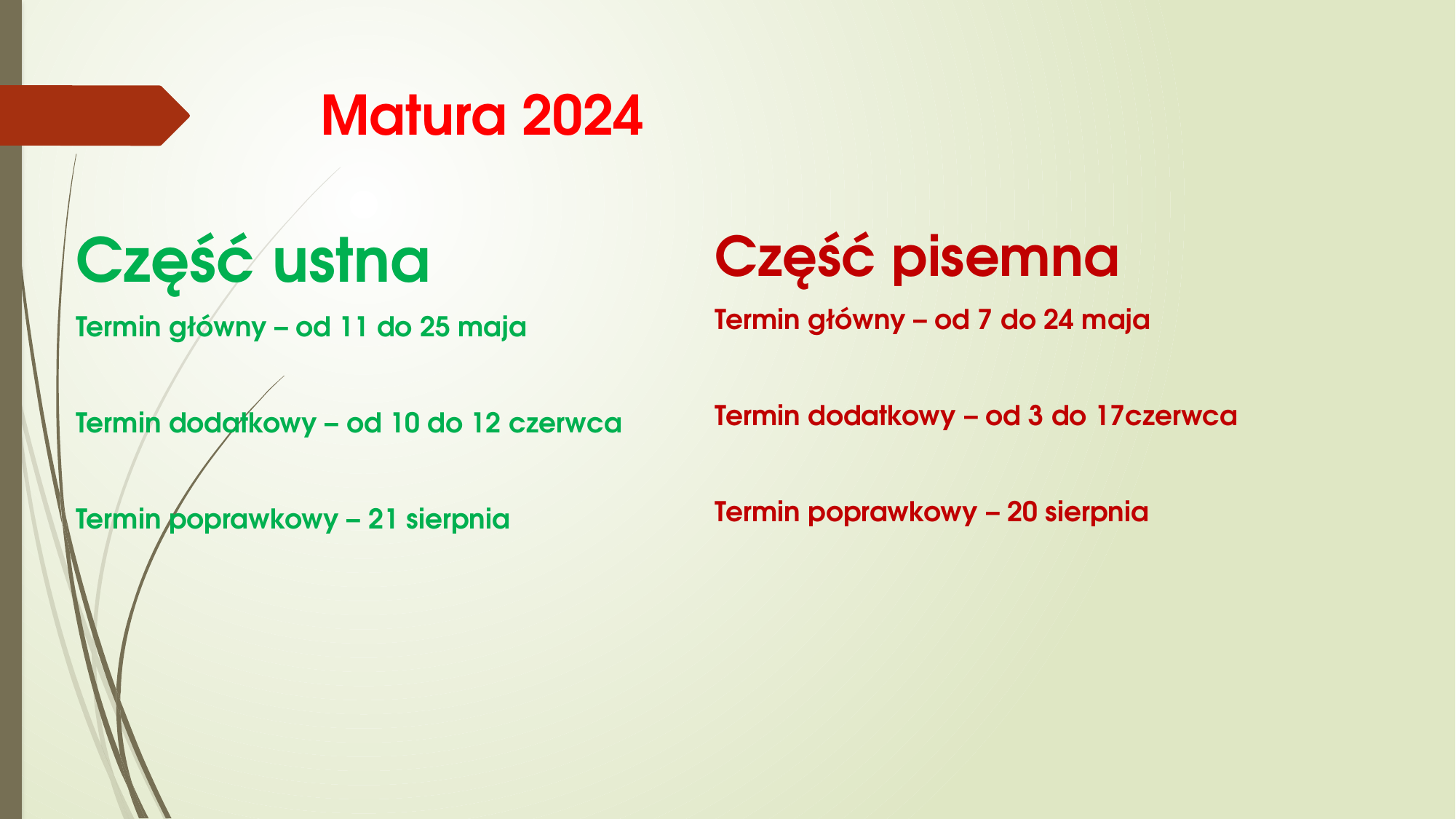

# Matura 2024
Część ustna
Termin główny – od 11 do 25 maja

Termin dodatkowy – od 10 do 12 czerwca

Termin poprawkowy – 21 sierpnia

Część pisemna
Termin główny – od 7 do 24 maja ‎

Termin dodatkowy – od 3 do 17czerwca

Termin poprawkowy – 20 sierpnia